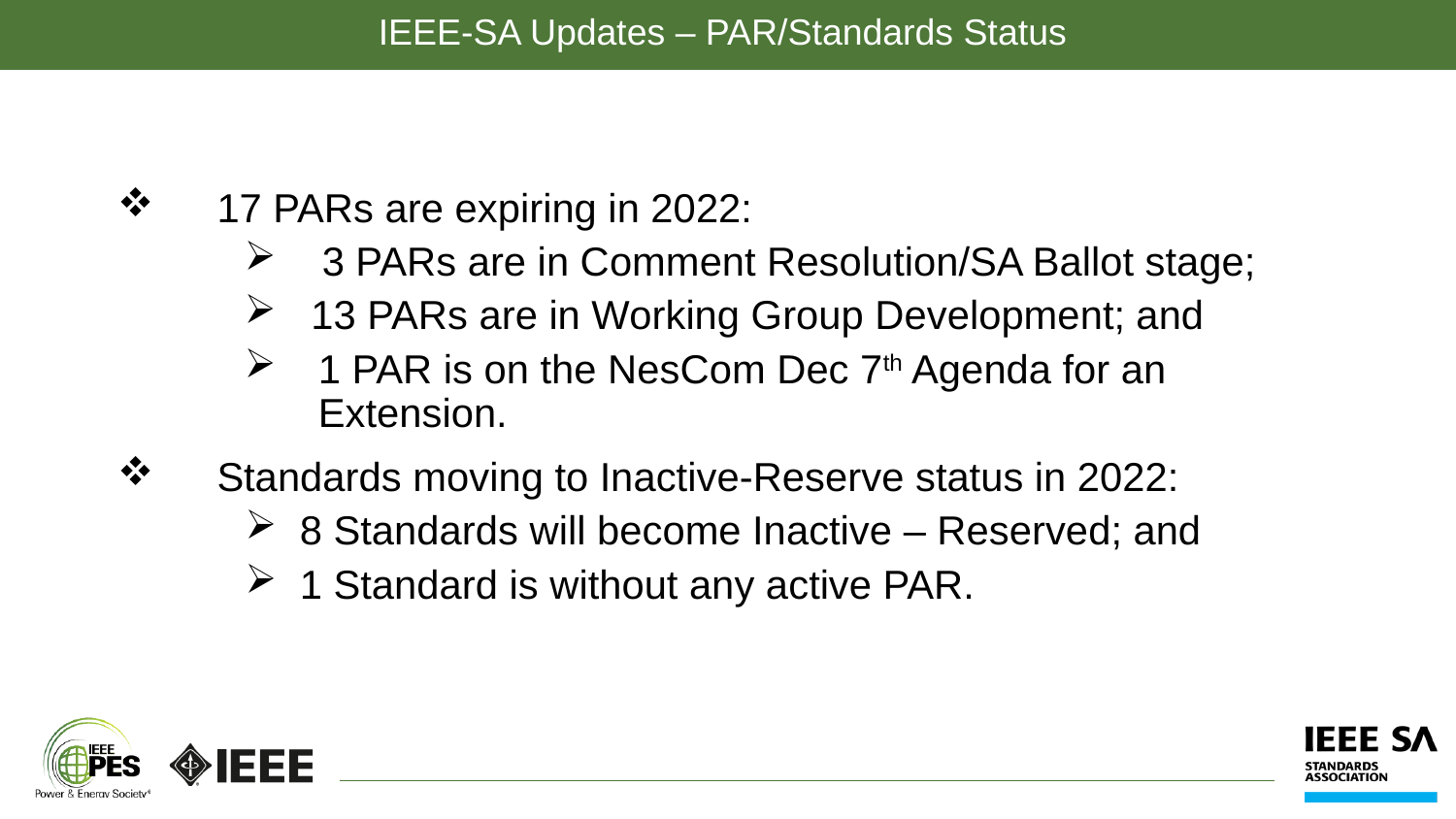

IEEE-SA Updates – PAR/Standards Status
17 PARs are expiring in 2022:
  3 PARs are in Comment Resolution/SA Ballot stage;
 13 PARs are in Working Group Development; and
1 PAR is on the NesCom Dec 7th Agenda for an Extension.
Standards moving to Inactive-Reserve status in 2022:
8 Standards will become Inactive – Reserved; and
1 Standard is without any active PAR.